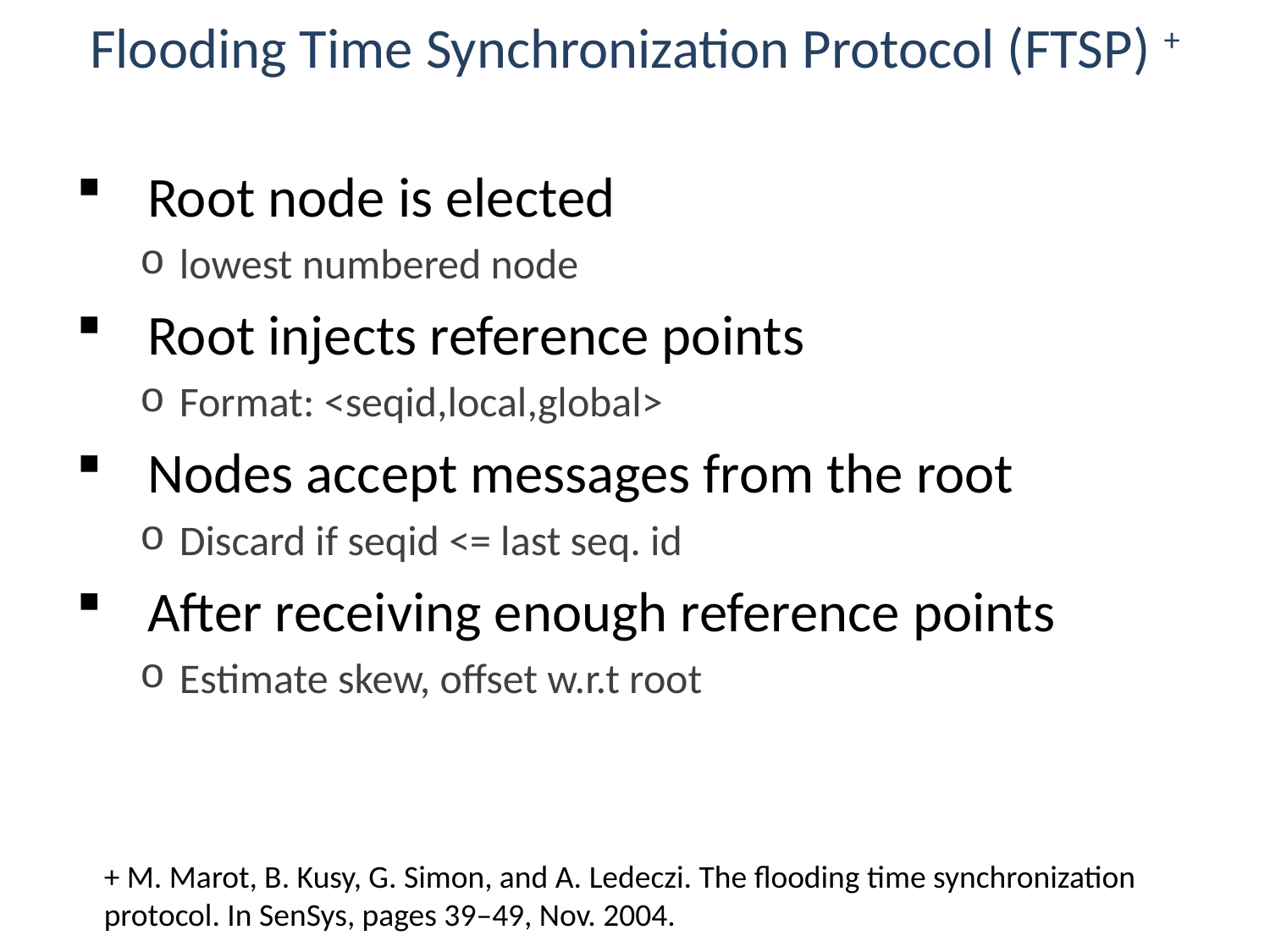

# Flooding Time Synchronization Protocol (FTSP) +
Root node is elected
lowest numbered node
Root injects reference points
Format: <seqid,local,global>
Nodes accept messages from the root
Discard if seqid <= last seq. id
After receiving enough reference points
Estimate skew, offset w.r.t root

+ M. Marot, B. Kusy, G. Simon, and A. Ledeczi. The flooding time synchronization
protocol. In SenSys, pages 39–49, Nov. 2004.